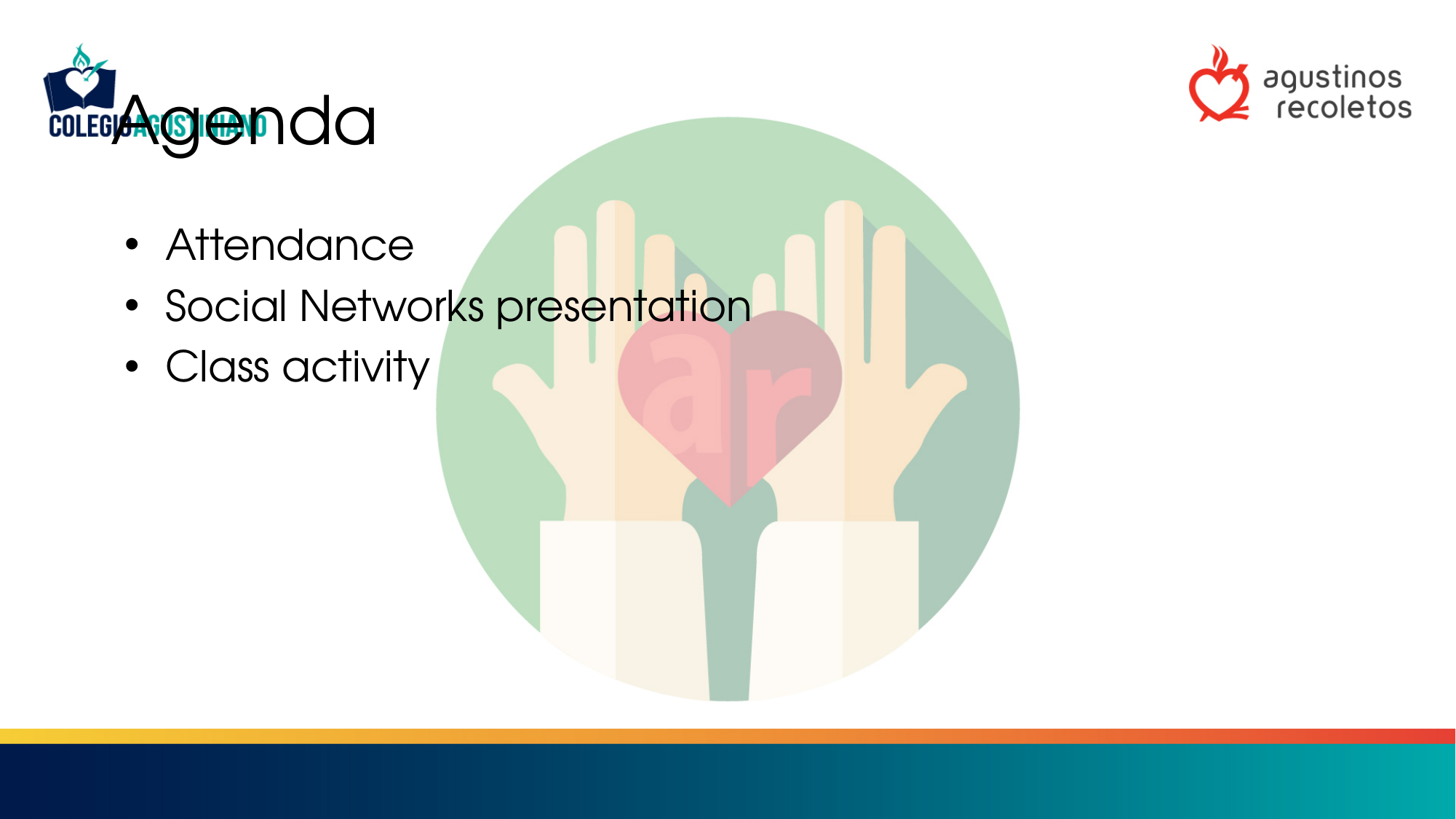

# Agenda
Attendance
Social Networks presentation
Class activity